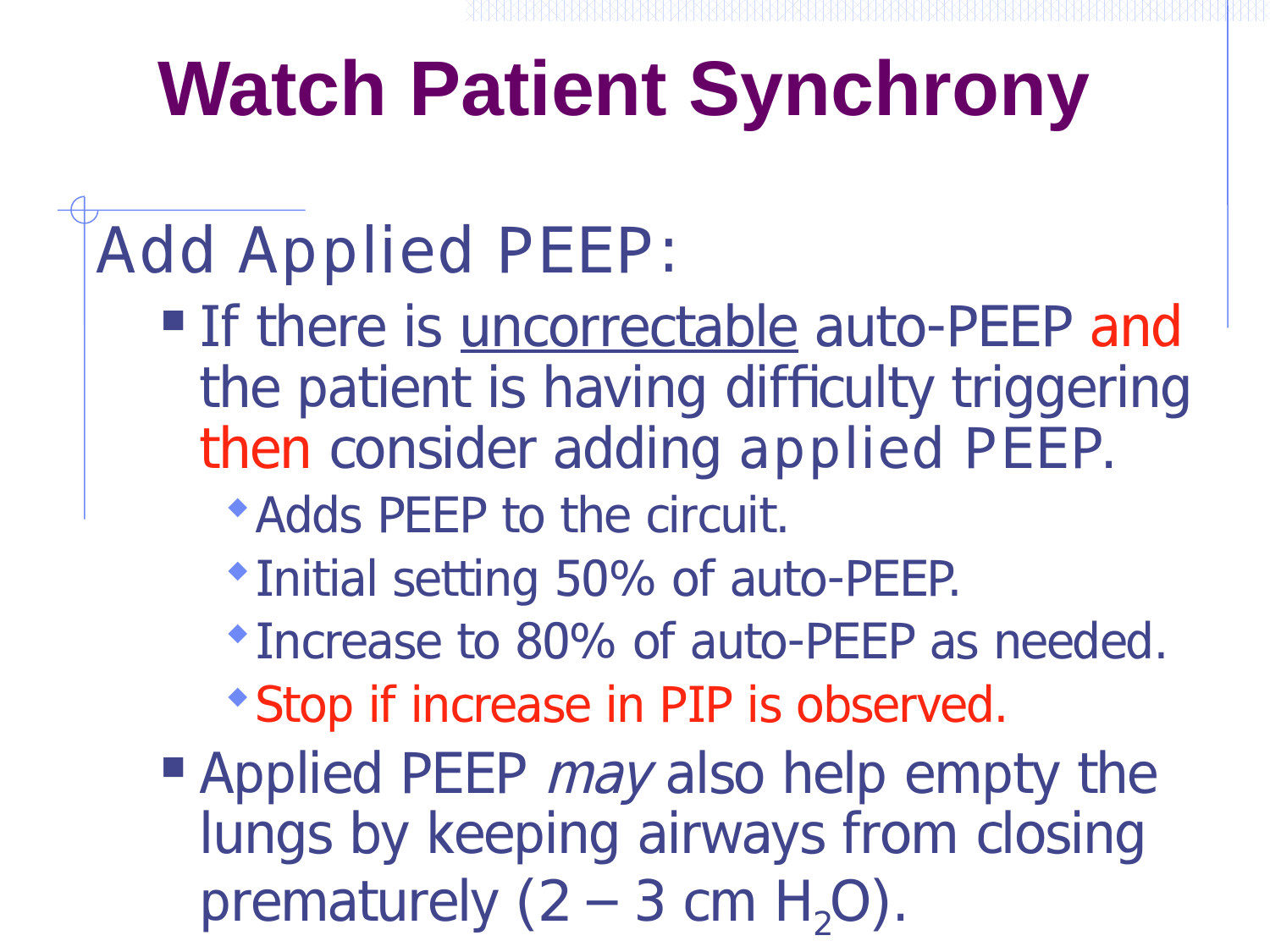

# Watch Patient Synchrony
Add Applied PEEP:
If there is uncorrectable auto-PEEP and the patient is having difficulty triggering then consider adding applied PEEP.
Adds PEEP to the circuit.
Initial setting 50% of auto-PEEP.
Increase to 80% of auto-PEEP as needed.
Stop if increase in PIP is observed.
Applied PEEP may also help empty the lungs by keeping airways from closing prematurely (2 – 3 cm H2O).